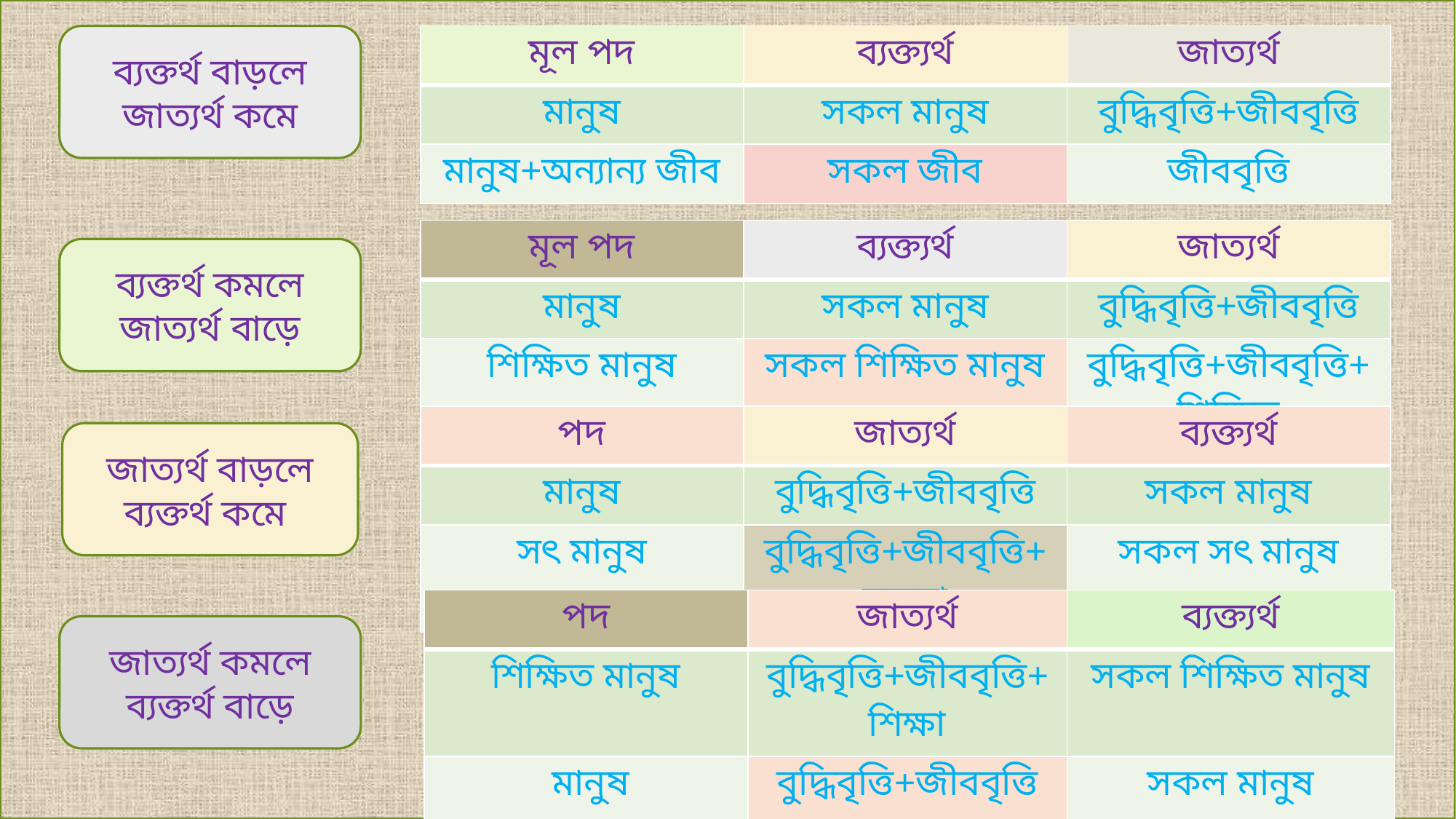

ব্যক্তর্থ বাড়লে জাত্যর্থ কমে
| মূল পদ | ব্যক্ত্যর্থ | জাত্যর্থ |
| --- | --- | --- |
| মানুষ | সকল মানুষ | বুদ্ধিবৃত্তি+জীববৃত্তি |
| মানুষ+অন্যান্য জীব | সকল জীব | জীববৃত্তি |
| মূল পদ | ব্যক্ত্যর্থ | জাত্যর্থ |
| --- | --- | --- |
| মানুষ | সকল মানুষ | বুদ্ধিবৃত্তি+জীববৃত্তি |
| শিক্ষিত মানুষ | সকল শিক্ষিত মানুষ | বুদ্ধিবৃত্তি+জীববৃত্তি+শিক্ষিত |
ব্যক্তর্থ কমলে জাত্যর্থ বাড়ে
| পদ | জাত্যর্থ | ব্যক্ত্যর্থ |
| --- | --- | --- |
| মানুষ | বুদ্ধিবৃত্তি+জীববৃত্তি | সকল মানুষ |
| সৎ মানুষ | বুদ্ধিবৃত্তি+জীববৃত্তি+সততা | সকল সৎ মানুষ |
জাত্যর্থ বাড়লে ব্যক্তর্থ কমে
| পদ | জাত্যর্থ | ব্যক্ত্যর্থ |
| --- | --- | --- |
| শিক্ষিত মানুষ | বুদ্ধিবৃত্তি+জীববৃত্তি+শিক্ষা | সকল শিক্ষিত মানুষ |
| মানুষ | বুদ্ধিবৃত্তি+জীববৃত্তি | সকল মানুষ |
জাত্যর্থ কমলে ব্যক্তর্থ বাড়ে